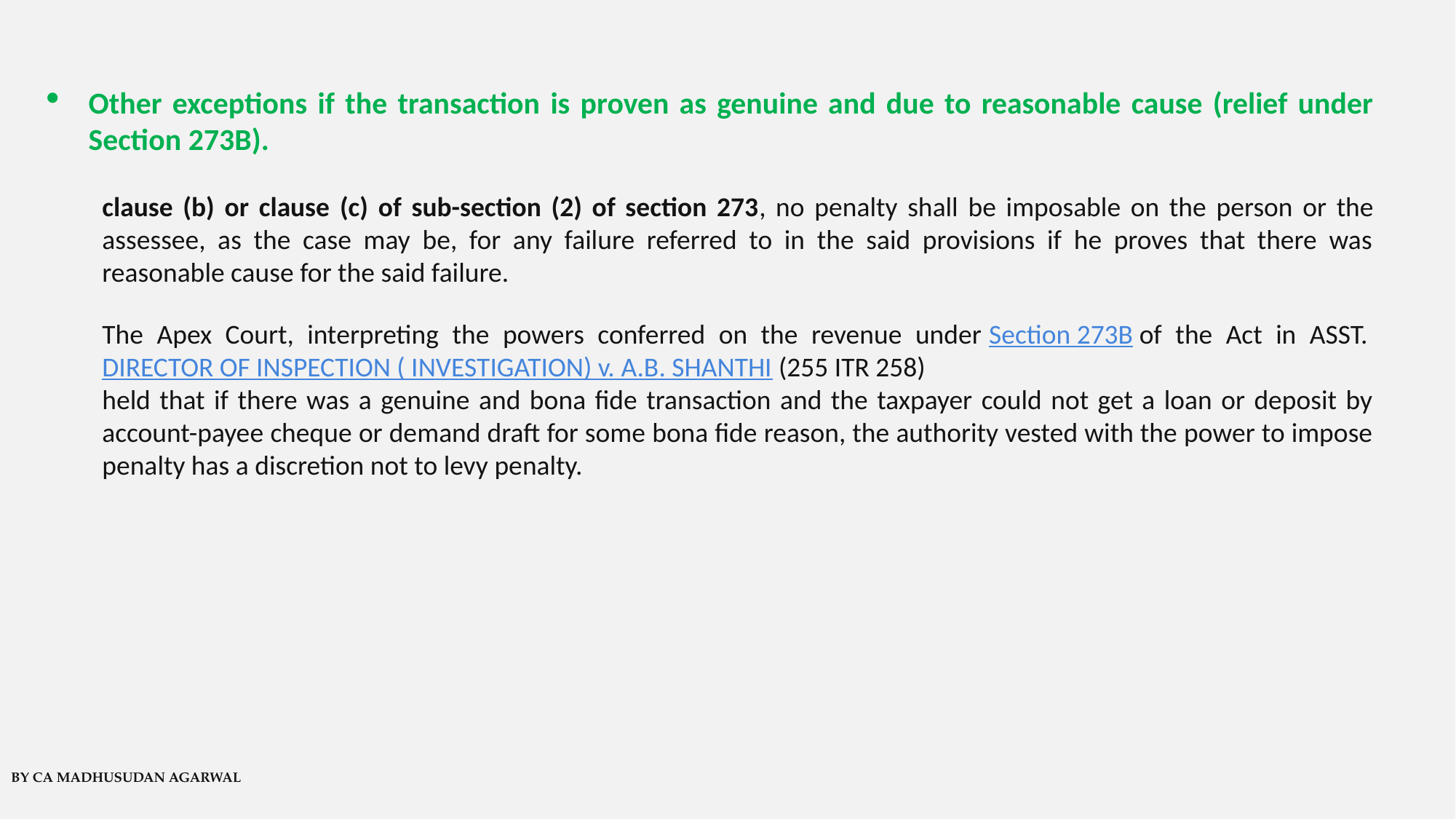

Other exceptions if the transaction is proven as genuine and due to reasonable cause (relief under Section 273B).

clause (b) or clause (c) of sub-section (2) of section 273, no penalty shall be imposable on the person or the assessee, as the case may be, for any failure referred to in the said provisions if he proves that there was reasonable cause for the said failure.

The Apex Court, interpreting the powers conferred on the revenue under Section 273B of the Act in ASST. DIRECTOR OF INSPECTION ( INVESTIGATION) v. A.B. SHANTHI (255 ITR 258)
held that if there was a genuine and bona fide transaction and the taxpayer could not get a loan or deposit by account-payee cheque or demand draft for some bona fide reason, the authority vested with the power to impose penalty has a discretion not to levy penalty.

BY CA MADHUSUDAN AGARWAL